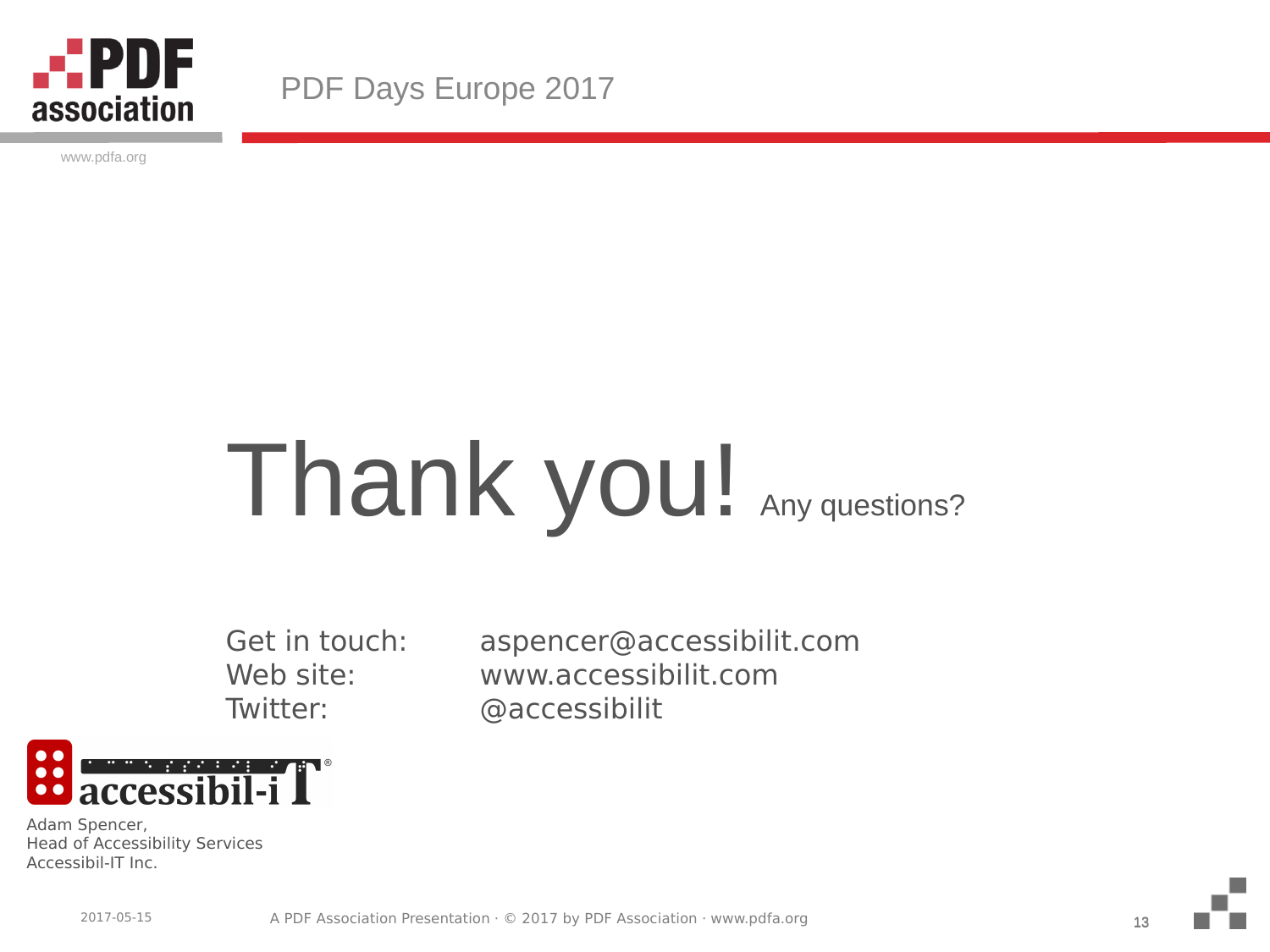

# PDF Days Europe 2017

Thank you! Any questions?

Get in touch:   	aspencer@accessibilit.com
Web site:   	www.accessibilit.com
Twitter:   	@accessibilit
13
13